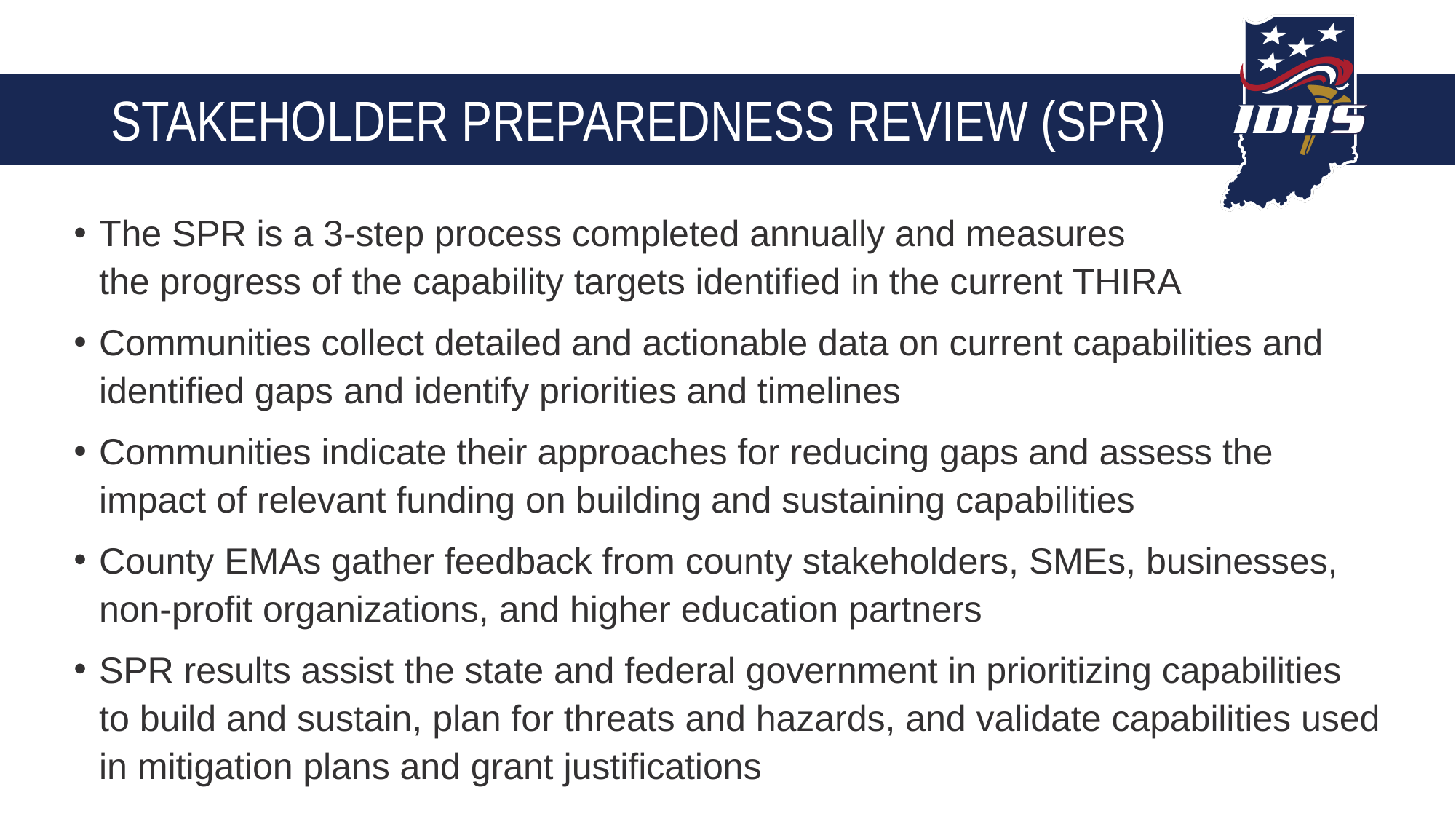

# STAKEHOLDER PREPAREDNESS REVIEW (SPR)
The SPR is a 3-step process completed annually and measures                       the progress of the capability targets identified in the current THIRA
Communities collect detailed and actionable data on current capabilities and identified gaps and identify priorities and timelines
Communities indicate their approaches for reducing gaps and assess the impact of relevant funding on building and sustaining capabilities
County EMAs gather feedback from county stakeholders, SMEs, businesses, non-profit organizations, and higher education partners
SPR results assist the state and federal government in prioritizing capabilities to build and sustain, plan for threats and hazards, and validate capabilities used in mitigation plans and grant justifications